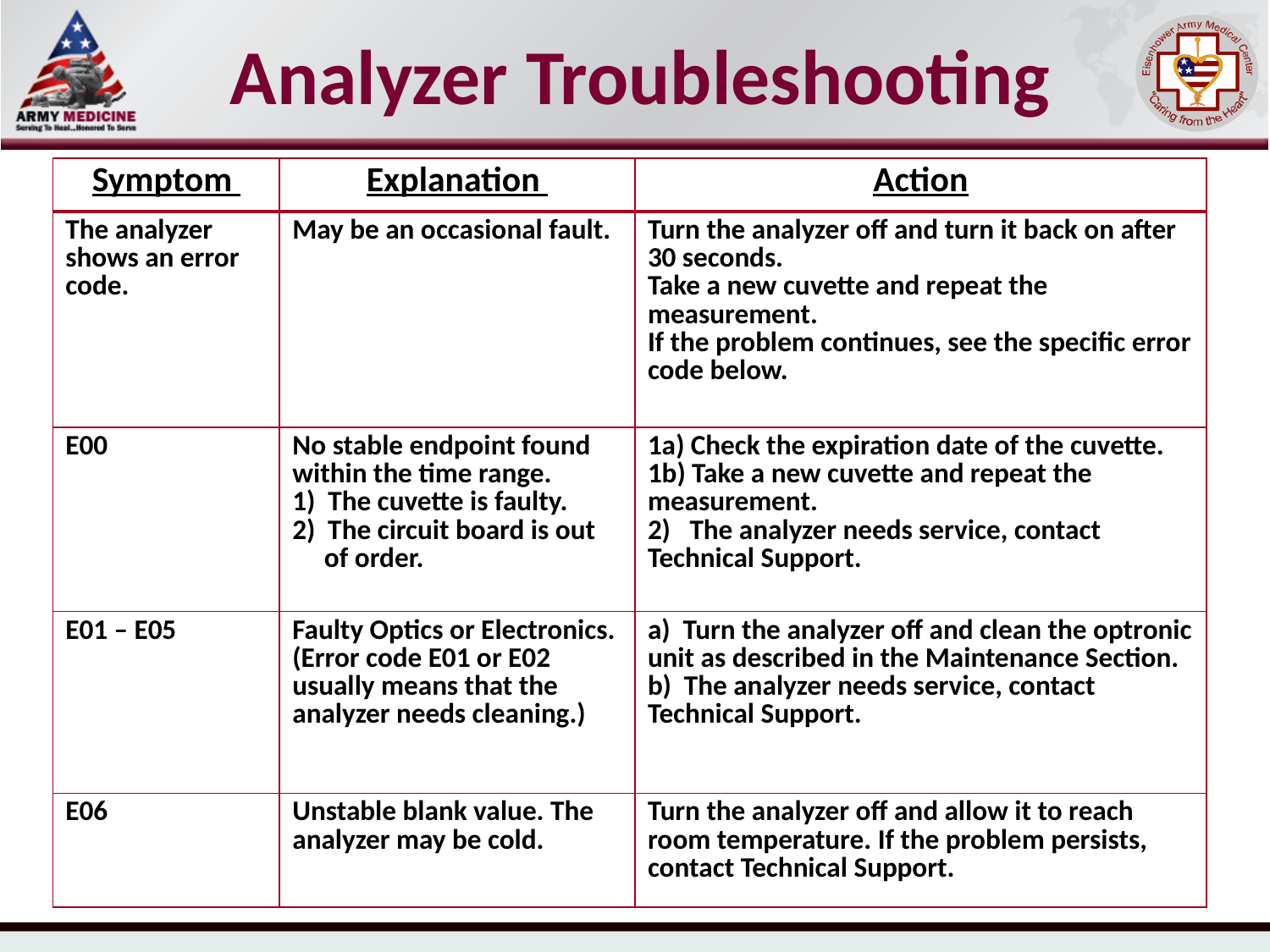

Analyzer Troubleshooting
| Symptom | Explanation | Action |
| --- | --- | --- |
| The analyzer shows an error code. | May be an occasional fault. | Turn the analyzer off and turn it back on after 30 seconds. Take a new cuvette and repeat the measurement. If the problem continues, see the specific error code below. |
| E00 | No stable endpoint found within the time range. 1)  The cuvette is faulty. 2) The circuit board is out of order. | 1a) Check the expiration date of the cuvette. 1b) Take a new cuvette and repeat the measurement. 2) The analyzer needs service, contact Technical Support. |
| E01 – E05 | Faulty Optics or Electronics. (Error code E01 or E02 usually means that the analyzer needs cleaning.) | a) Turn the analyzer off and clean the optronic unit as described in the Maintenance Section. b) The analyzer needs service, contact Technical Support. |
| E06 | Unstable blank value. The analyzer may be cold. | Turn the analyzer off and allow it to reach room temperature. If the problem persists, contact Technical Support. |